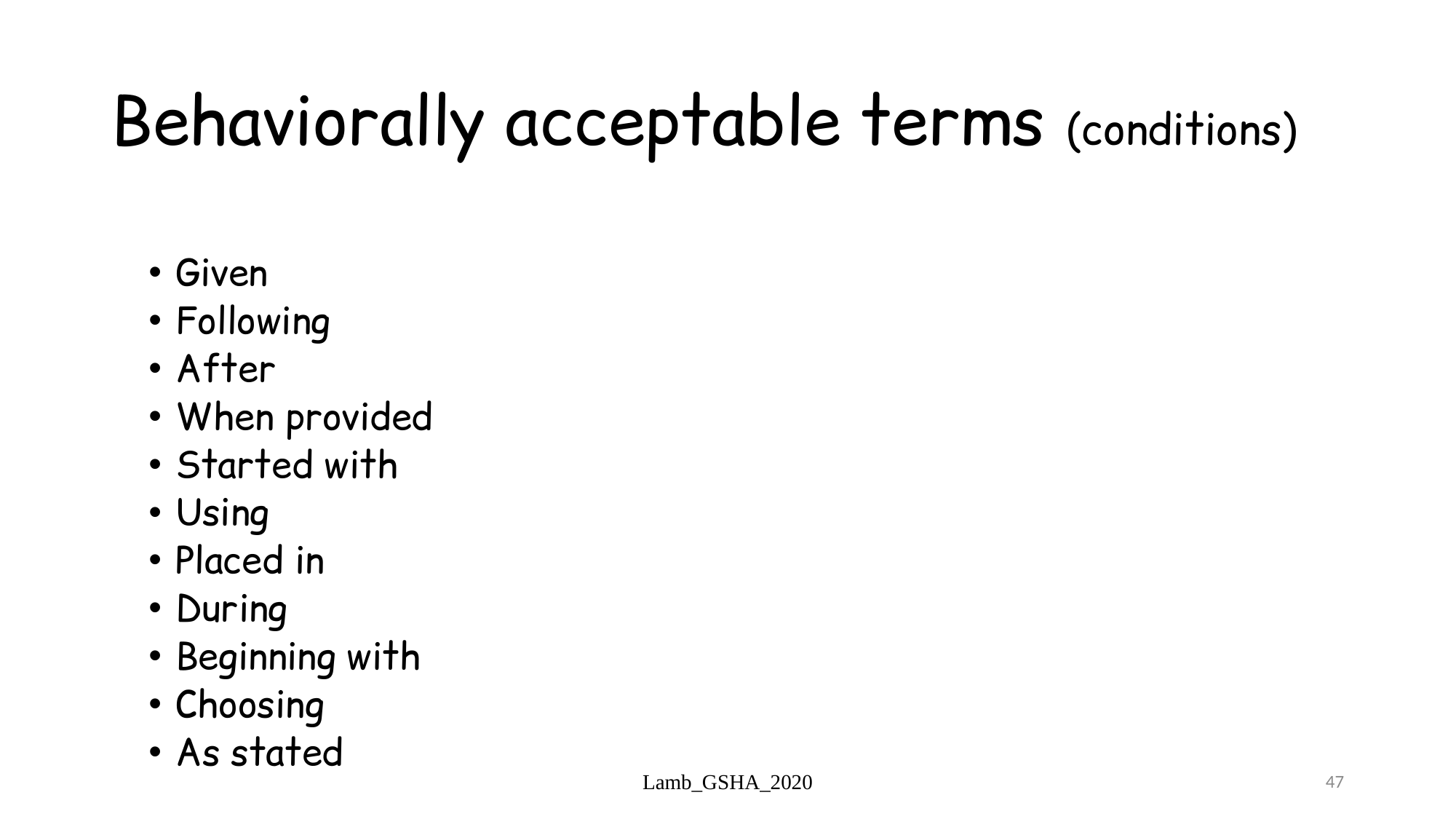

# Behaviorally acceptable terms (conditions)
Given
Following
After
When provided
Started with
Using
Placed in
During
Beginning with
Choosing
As stated

Lamb_GSHA_2020
47